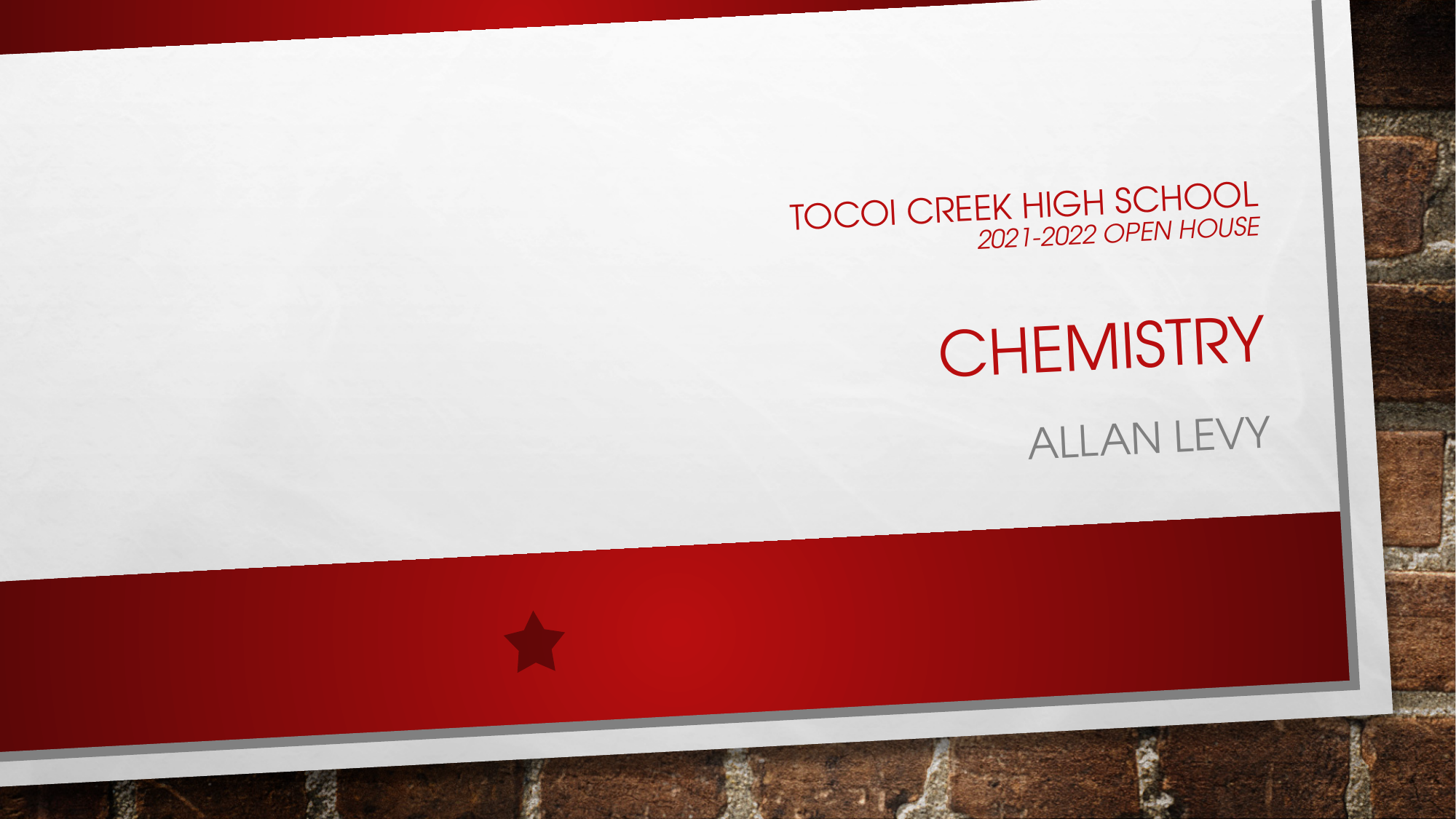

# Tocoi Creek High School 2021-2022 Open House Chemistry
Allan Levy